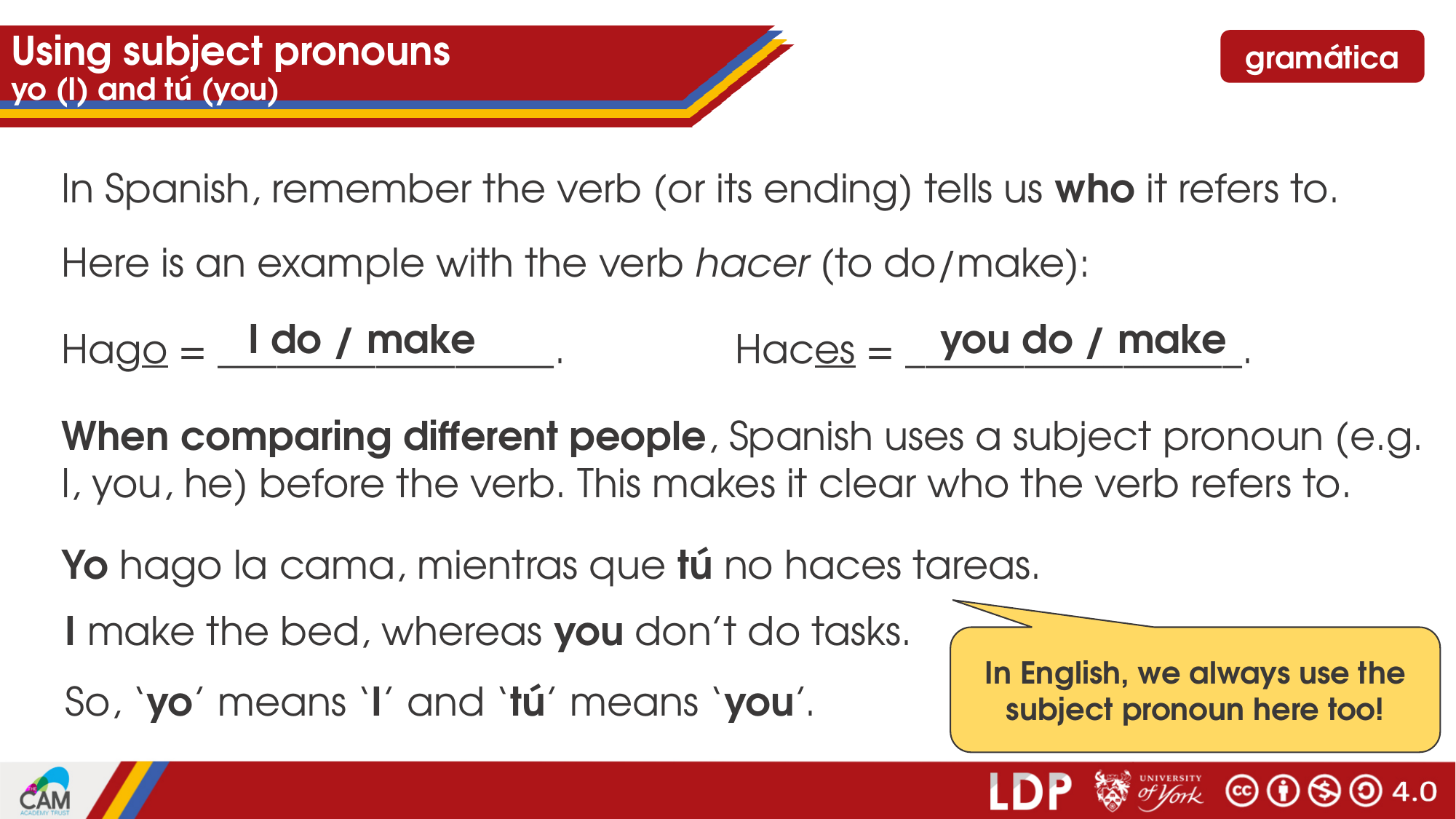

# Using subject pronouns yo (I) and tú (you)
gramática
In Spanish, remember the verb (or its ending) tells us who it refers to.
Here is an example with the verb hacer (to do/make):
I do / make
you do / make
Hago = _________________.
Haces = _________________.
When comparing different people, Spanish uses a subject pronoun (e.g. I, you, he) before the verb. This makes it clear who the verb refers to.
Yo hago la cama, mientras que tú no haces tareas.
I make the bed, whereas you don’t do tasks.
In English, we always use the subject pronoun here too!
So, ‘yo’ means ‘I’ and ‘tú’ means ‘you’.